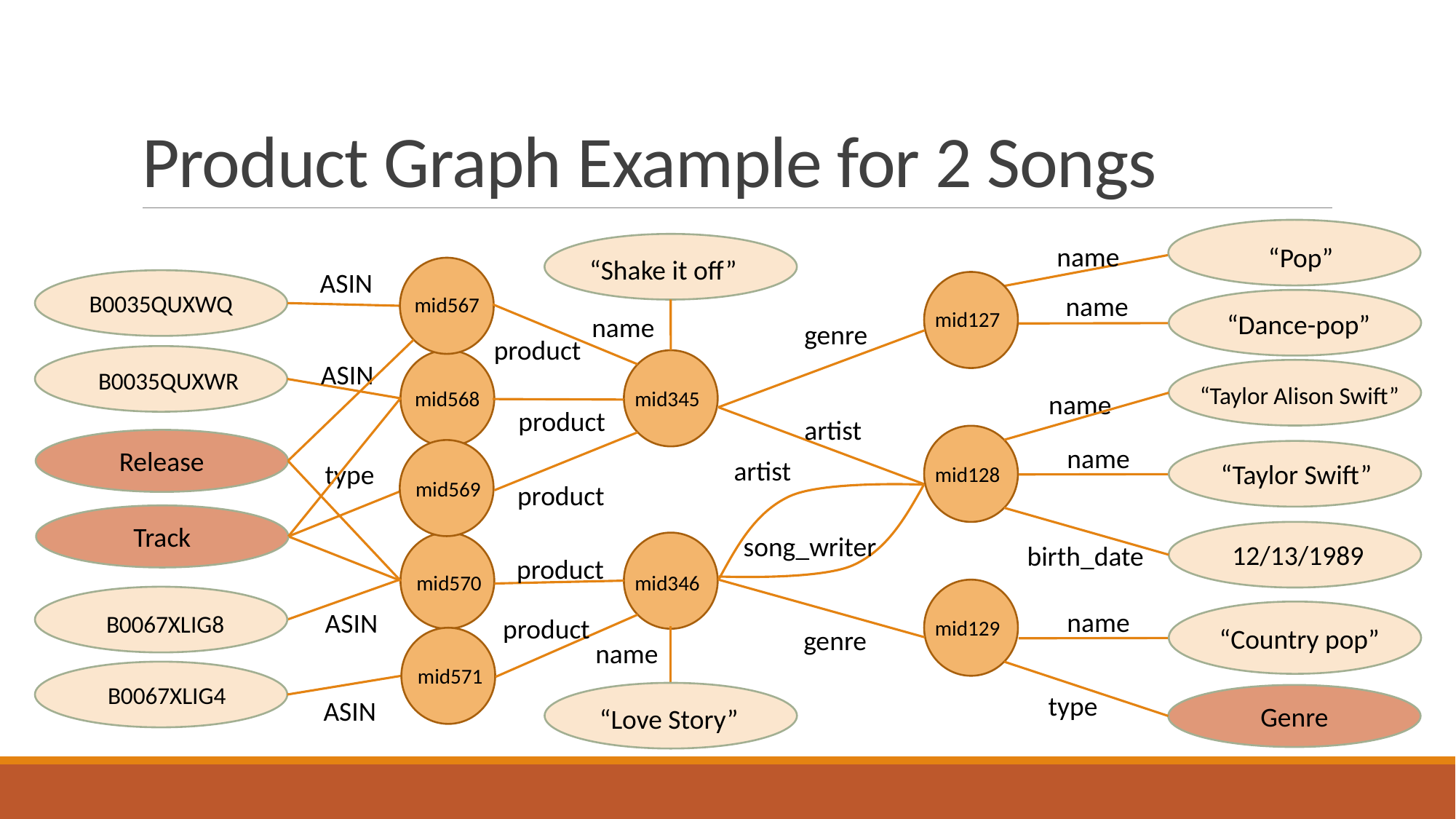

# Product Graph Example for 2 Songs

name

“Pop”
“Shake it off”

ASIN
B0035QUXWQ

name
mid567

mid127
“Dance-pop”
name
genre
product

ASIN

B0035QUXWR
“Taylor Alison Swift”
mid568
mid345
name
product
artist

Release
name

artist
type
“Taylor Swift”
mid128
mid569
product

Track
 12/13/1989
song_writer

birth_date
product
mid570
mid346

name
ASIN

B0067XLIG8
product
mid129
“Country pop”
genre

name
mid571
   B0067XLIG4

type
Genre
ASIN
“Love Story”